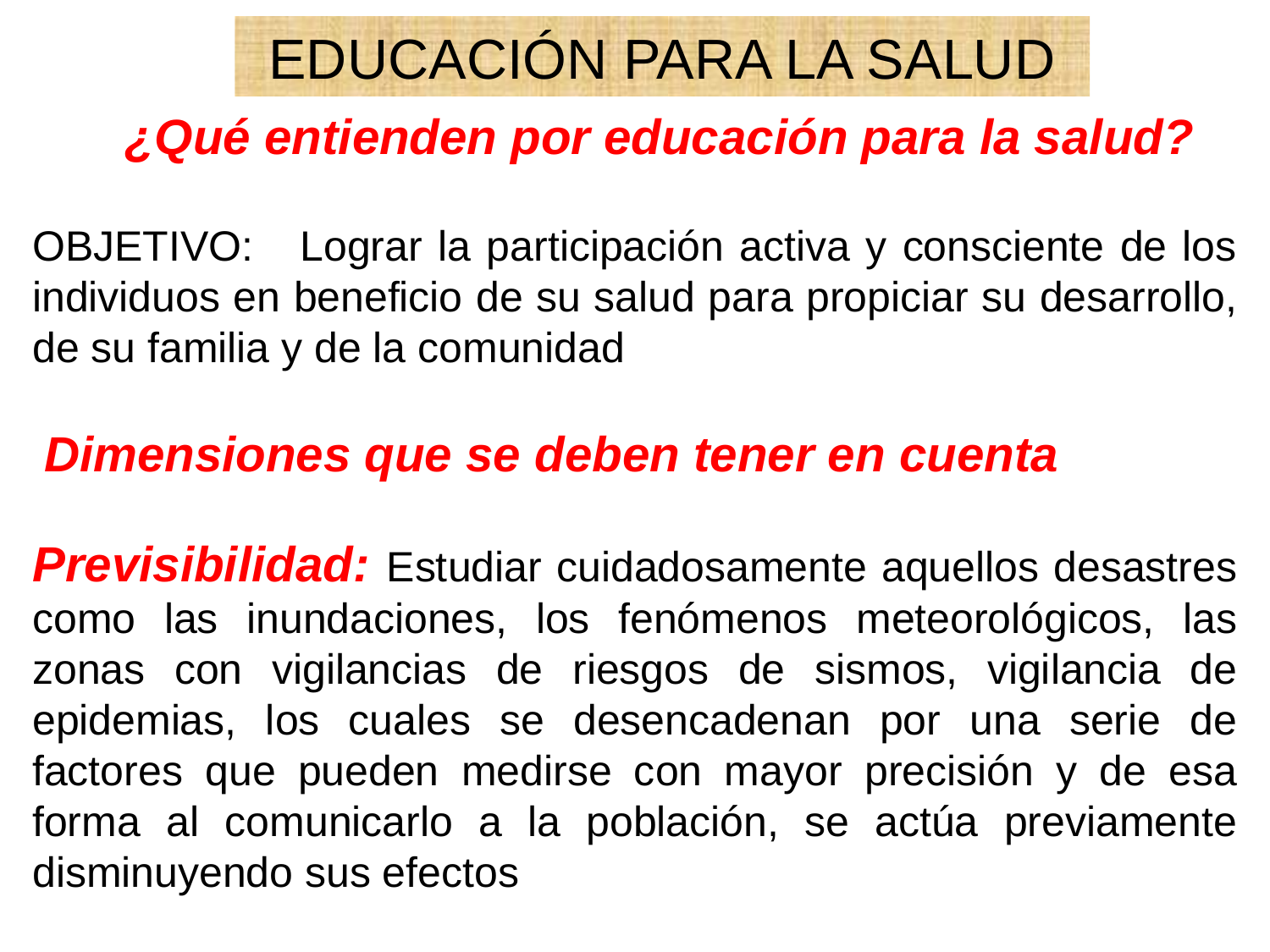

EDUCACIÓN PARA LA SALUD
¿Qué entienden por educación para la salud?
OBJETIVO:   Lograr la participación activa y consciente de los individuos en beneficio de su salud para propiciar su desarrollo, de su familia y de la comunidad

 Dimensiones que se deben tener en cuenta

Previsibilidad: Estudiar cuidadosamente aquellos desastres como las inundaciones, los fenómenos meteorológicos, las zonas con vigilancias de riesgos de sismos, vigilancia de epidemias, los cuales se desencadenan por una serie de factores que pueden medirse con mayor precisión y de esa forma al comunicarlo a la población, se actúa previamente disminuyendo sus efectos